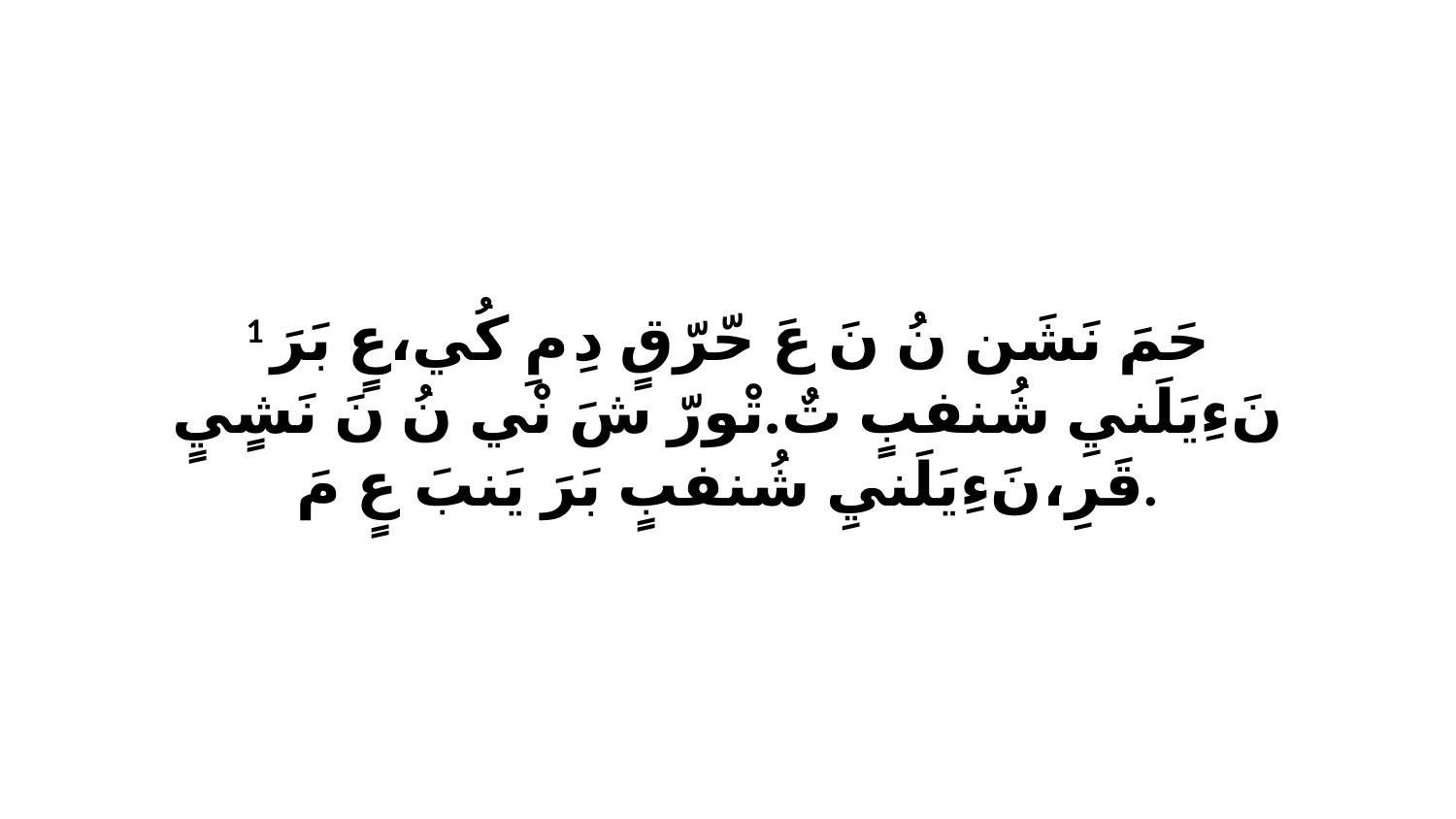

1 حَمَ نَشَن نُ نَ عَ حّرّقٍ دِ مِ كُي،عٍ بَرَ نَءِيَلَنيِ شُنفبٍ تٌ.تْورّ شَ نْي نُ نَ نَشٍيٍ قَرِ،نَءِيَلَنيِ شُنفبٍ بَرَ يَنبَ عٍ مَ.